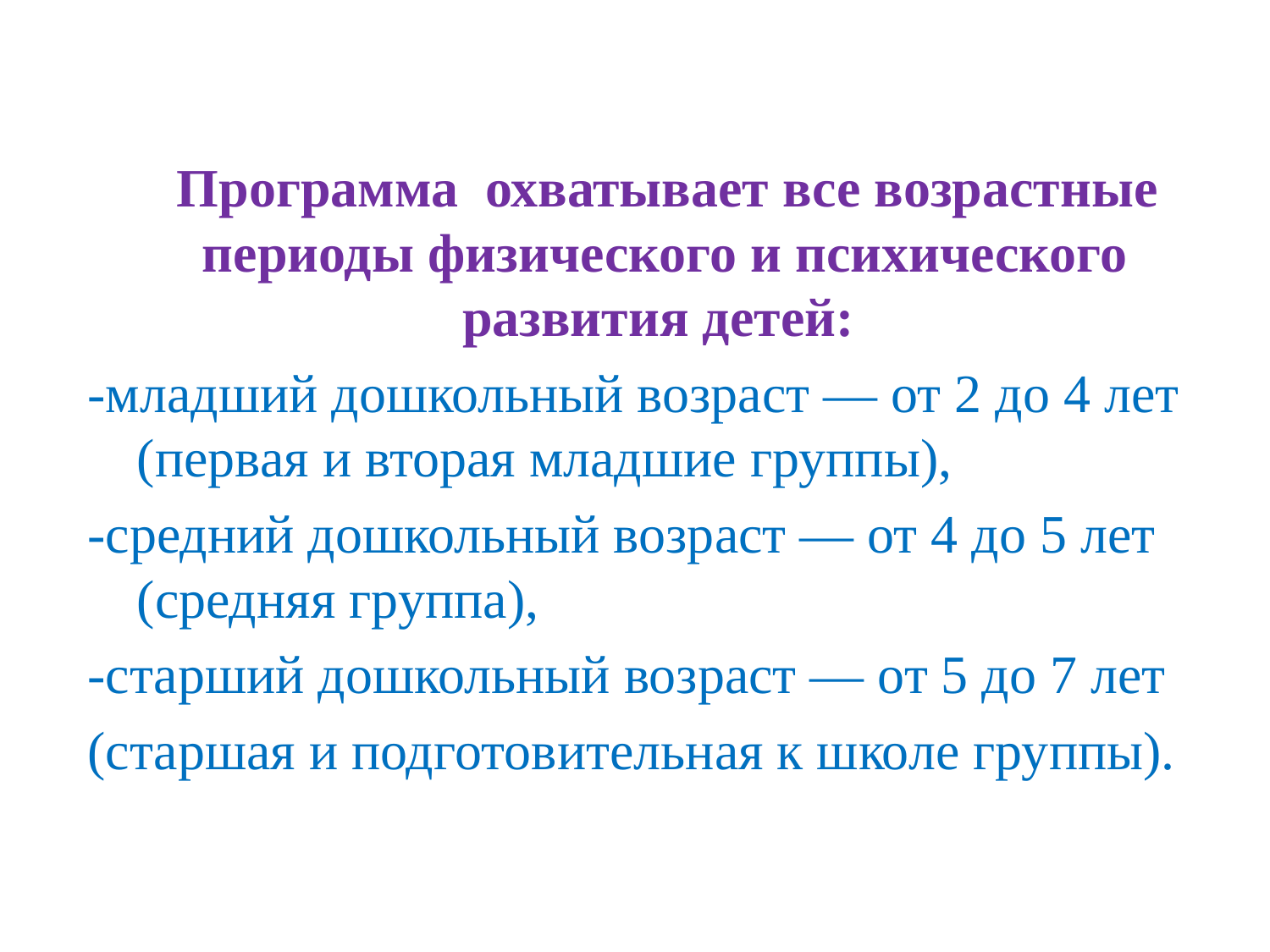

Программа  охватывает все возрастные периоды физического и психического развития детей:
-младший дошкольный возраст — от 2 до 4 лет (первая и вторая младшие группы),
-средний дошкольный возраст — от 4 до 5 лет (средняя группа),
-старший дошкольный возраст — от 5 до 7 лет
(старшая и подготовительная к школе группы).